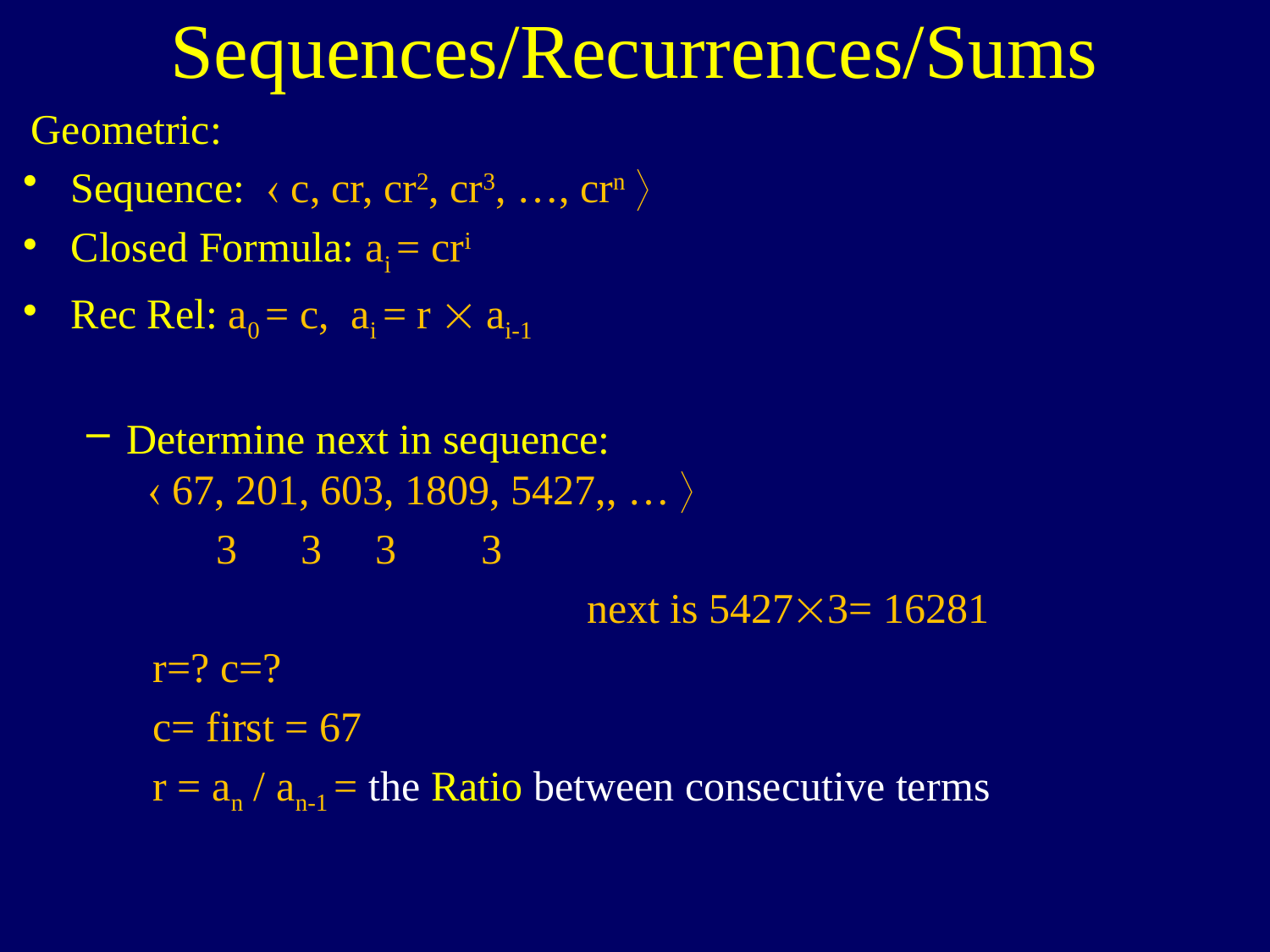

# Sequences/Recurrences/Sums
Geometric:
Sequence:  〈 c, cr, cr2, cr3, …, crn 〉
Closed Formula: ai = cri
Rec Rel: a0 = c,  ai = r × ai-1

Determine next in sequence:
  〈 67, 201, 603, 1809, 5427,, … 〉
             3      3     3        3
                                                next is 5427×3= 16281
       r=? c=?
       c= first = 67
       r = an / an-1 = the Ratio between consecutive terms